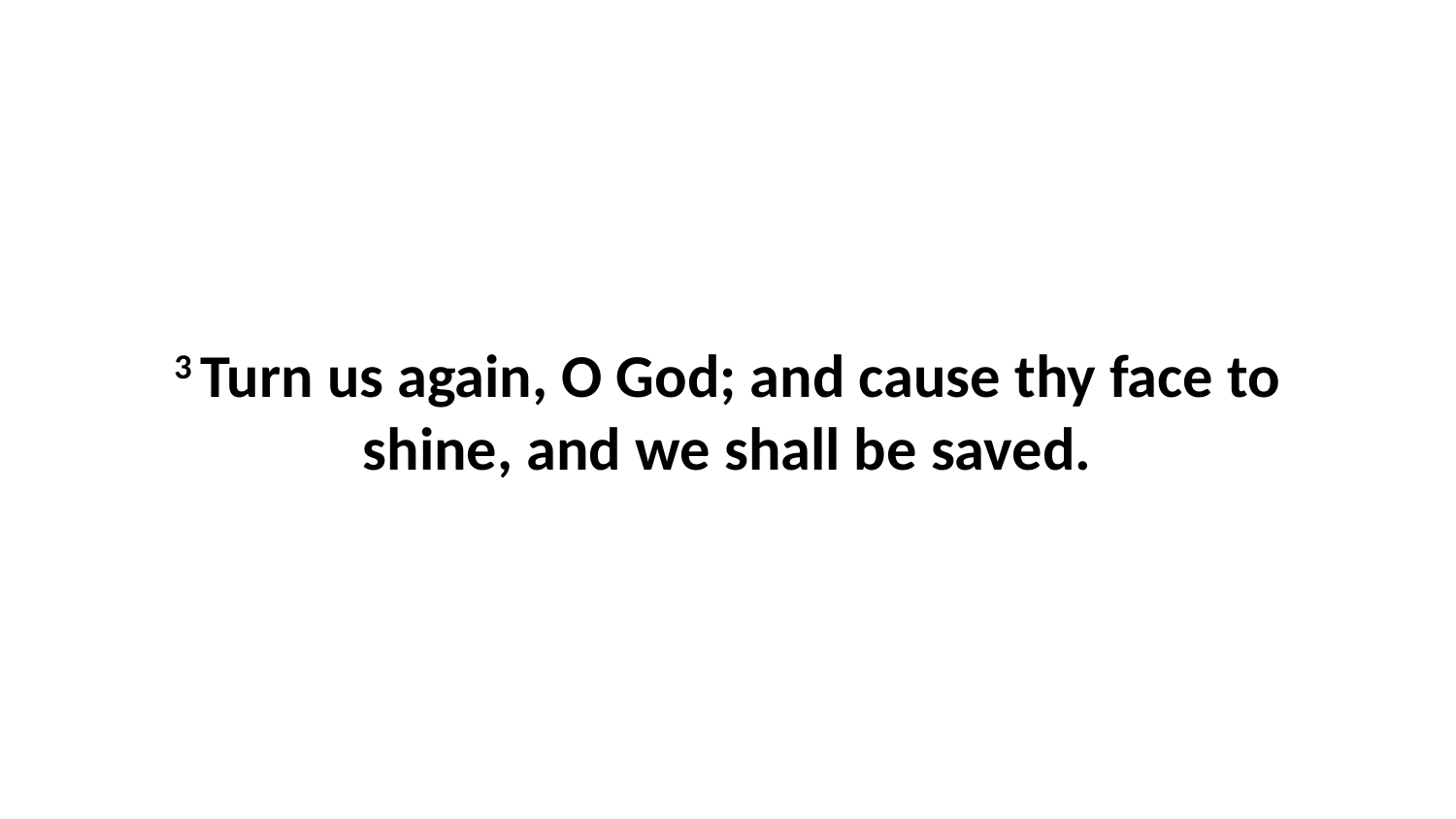

3 Turn us again, O God; and cause thy face to shine, and we shall be saved.